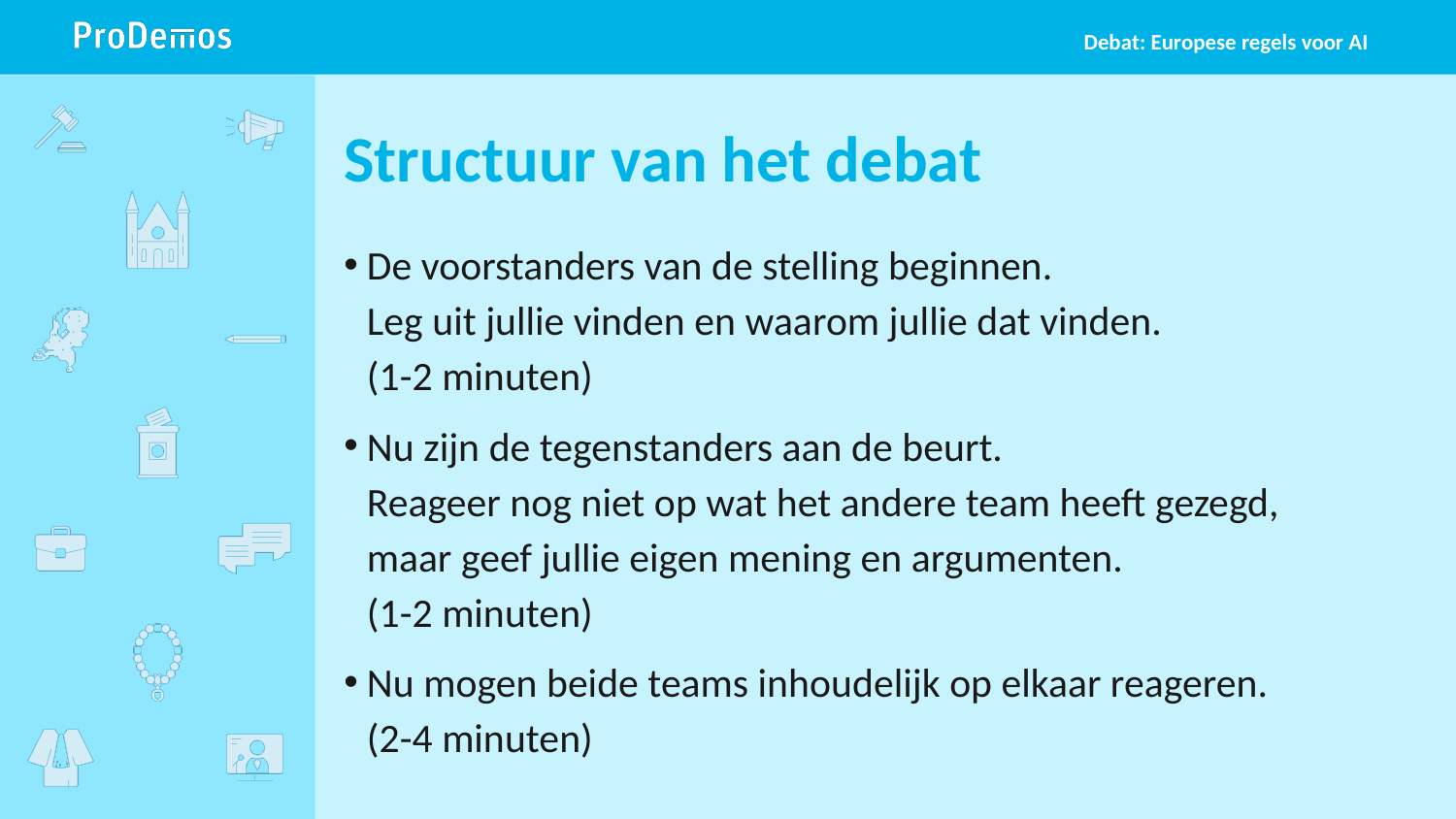

Debat: Europese regels voor AI

# Structuur van het debat
De voorstanders van de stelling beginnen.
Leg uit jullie vinden en waarom jullie dat vinden.
(1-2 minuten)
Nu zijn de tegenstanders aan de beurt.
Reageer nog niet op wat het andere team heeft gezegd, maar geef jullie eigen mening en argumenten.
(1-2 minuten)
Nu mogen beide teams inhoudelijk op elkaar reageren.
(2-4 minuten)